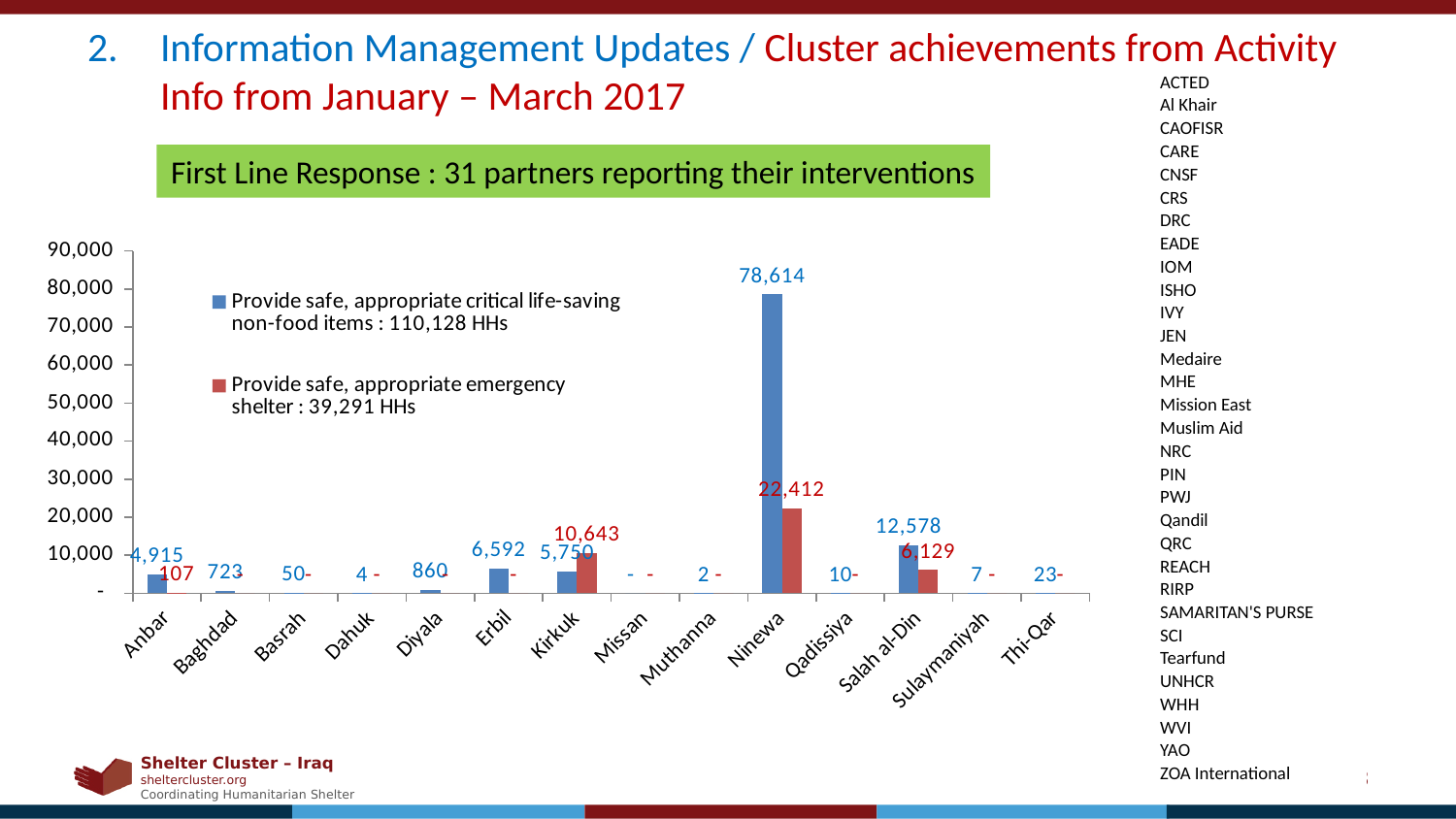

Information Management Updates / Cluster achievements from Activity Info from January – March 2017
| ACTED |
| --- |
| Al Khair |
| CAOFISR |
| CARE |
| CNSF |
| CRS |
| DRC |
| EADE |
| IOM |
| ISHO |
| IVY |
| JEN |
| Medaire |
| MHE |
| Mission East |
| Muslim Aid |
| NRC |
| PIN |
| PWJ |
| Qandil |
| QRC |
| REACH |
| RIRP |
| SAMARITAN'S PURSE |
| SCI |
| Tearfund |
| UNHCR |
| WHH |
| WVI |
| YAO |
| ZOA International |
First Line Response : 31 partners reporting their interventions

### Chart

| Category | Provide safe, appropriate critical life-saving non-food items : 110,128 HHs | Provide safe, appropriate emergency shelter : 39,291 HHs |
|---|---|---|
| Anbar | 4915.0 | 107.0 |
| Baghdad | 723.0 | 0.0 |
| Basrah | 50.0 | 0.0 |
| Dahuk | 4.0 | 0.0 |
| Diyala | 860.0 | 0.0 |
| Erbil | 6592.0 | 0.0 |
| Kirkuk | 5750.0 | 10643.0 |
| Missan | 0.0 | 0.0 |
| Muthanna | 2.0 | 0.0 |
| Ninewa | 78614.0 | 22412.0 |
| Qadissiya | 10.0 | 0.0 |
| Salah al-Din | 12578.0 | 6129.0 |
| Sulaymaniyah | 7.0 | 0.0 |
| Thi-Qar | 23.0 | 0.0 |
3